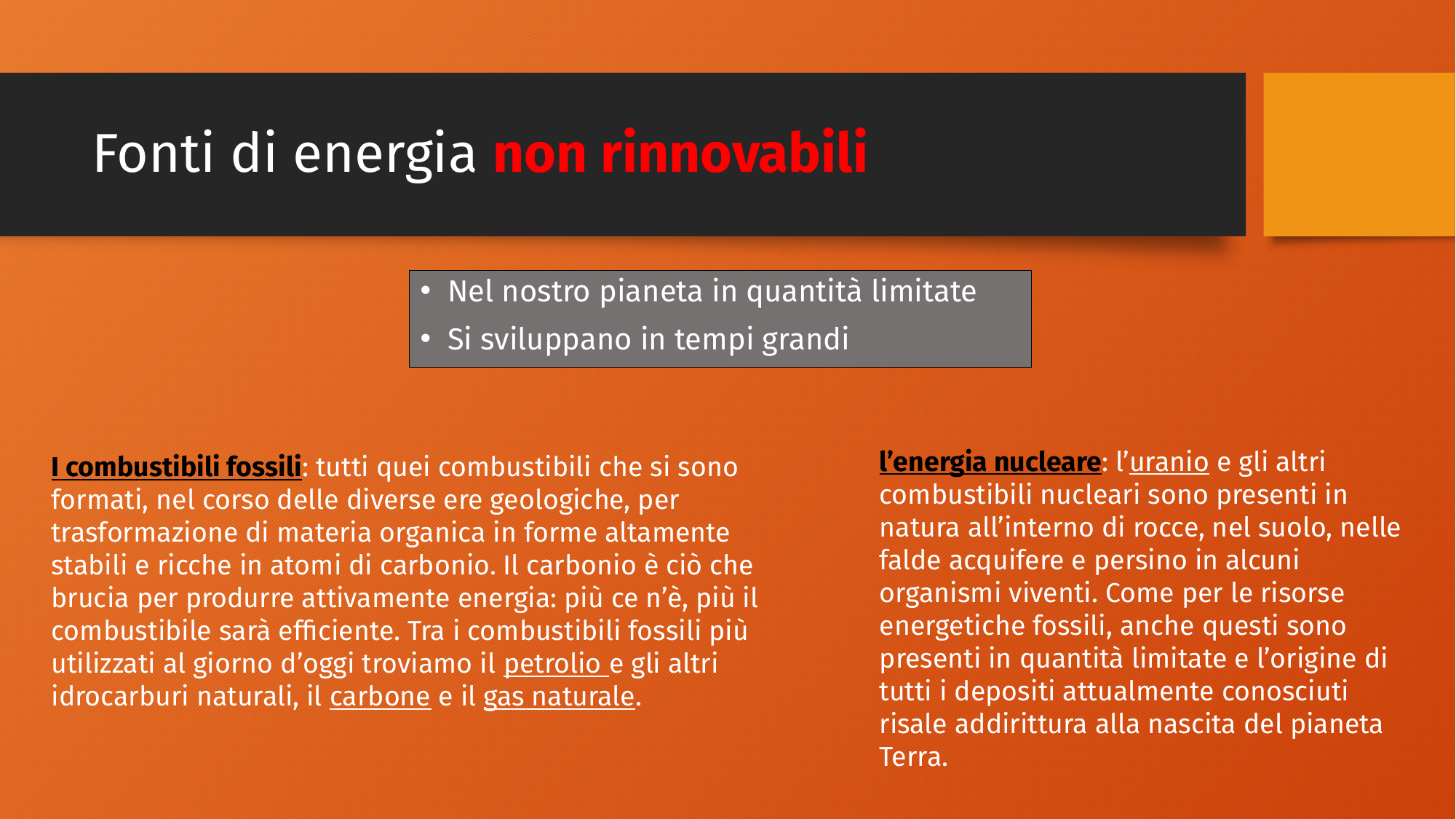

# Fonti di energia non rinnovabili
Nel nostro pianeta in quantità limitate
Si sviluppano in tempi grandi

l’energia nucleare: l’uranio e gli altri combustibili nucleari sono presenti in natura all’interno di rocce, nel suolo, nelle falde acquifere e persino in alcuni organismi viventi. Come per le risorse energetiche fossili, anche questi sono presenti in quantità limitate e l’origine di tutti i depositi attualmente conosciuti risale addirittura alla nascita del pianeta Terra.
I combustibili fossili: tutti quei combustibili che si sono formati, nel corso delle diverse ere geologiche, per trasformazione di materia organica in forme altamente stabili e ricche in atomi di carbonio. Il carbonio è ciò che brucia per produrre attivamente energia: più ce n’è, più il combustibile sarà efficiente. Tra i combustibili fossili più utilizzati al giorno d’oggi troviamo il petrolio e gli altri idrocarburi naturali, il carbone e il gas naturale.